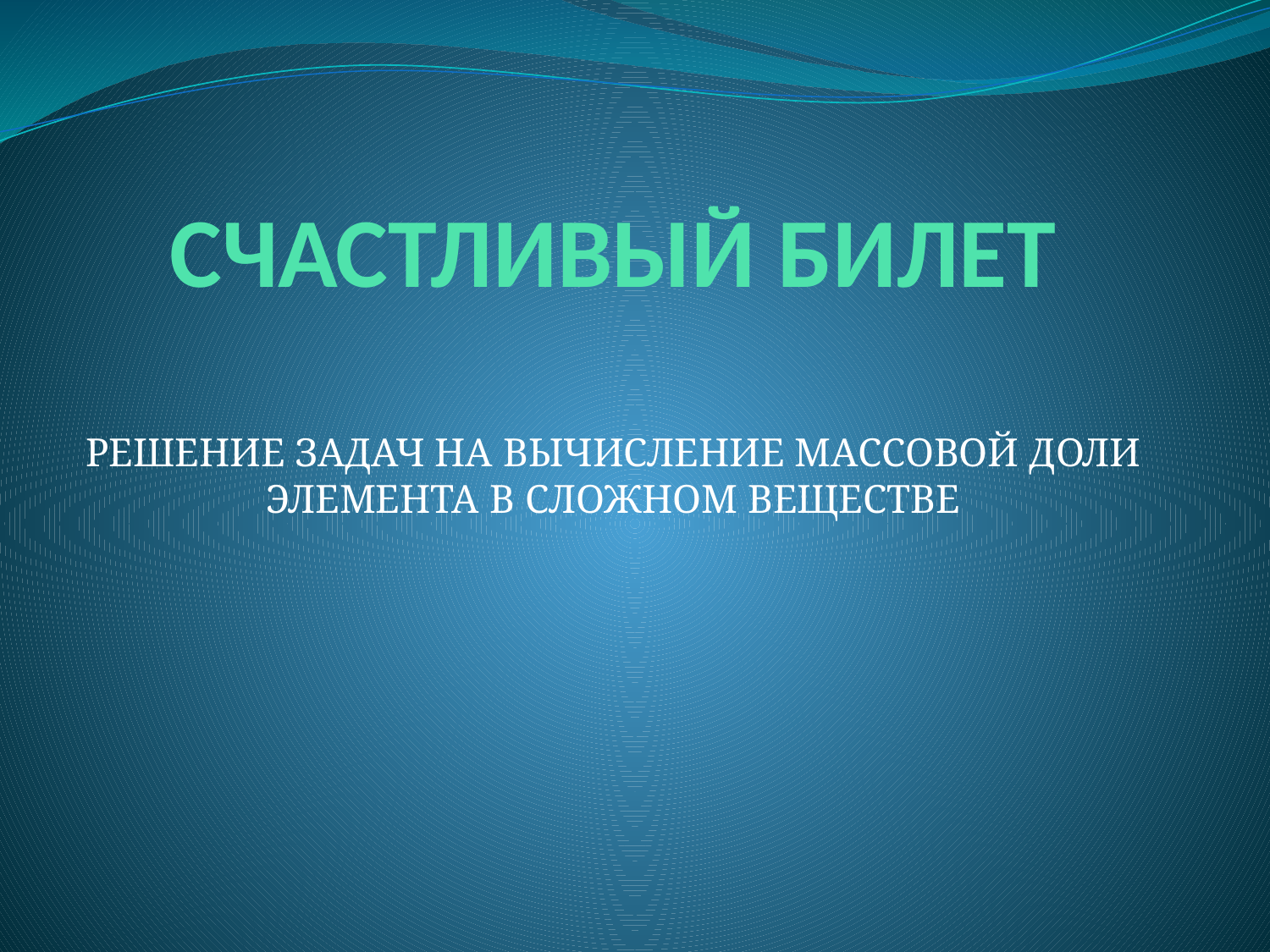

# СЧАСТЛИВЫЙ БИЛЕТ
РЕШЕНИЕ ЗАДАЧ НА ВЫЧИСЛЕНИЕ МАССОВОЙ ДОЛИ ЭЛЕМЕНТА В СЛОЖНОМ ВЕЩЕСТВЕ